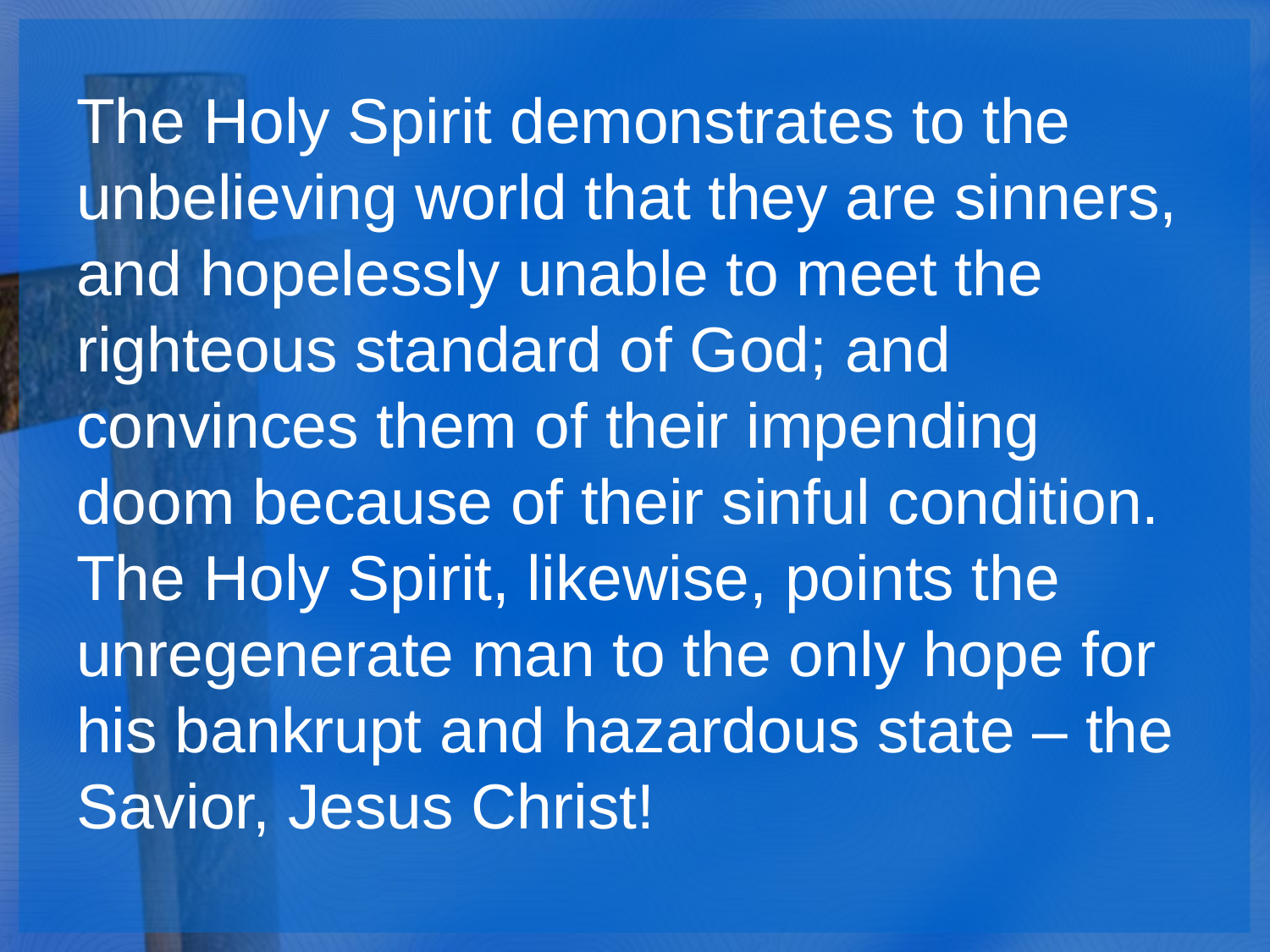

The Holy Spirit demonstrates to the unbelieving world that they are sinners, and hopelessly unable to meet the righteous standard of God; and convinces them of their impending doom because of their sinful condition. The Holy Spirit, likewise, points the unregenerate man to the only hope for his bankrupt and hazardous state – the Savior, Jesus Christ!